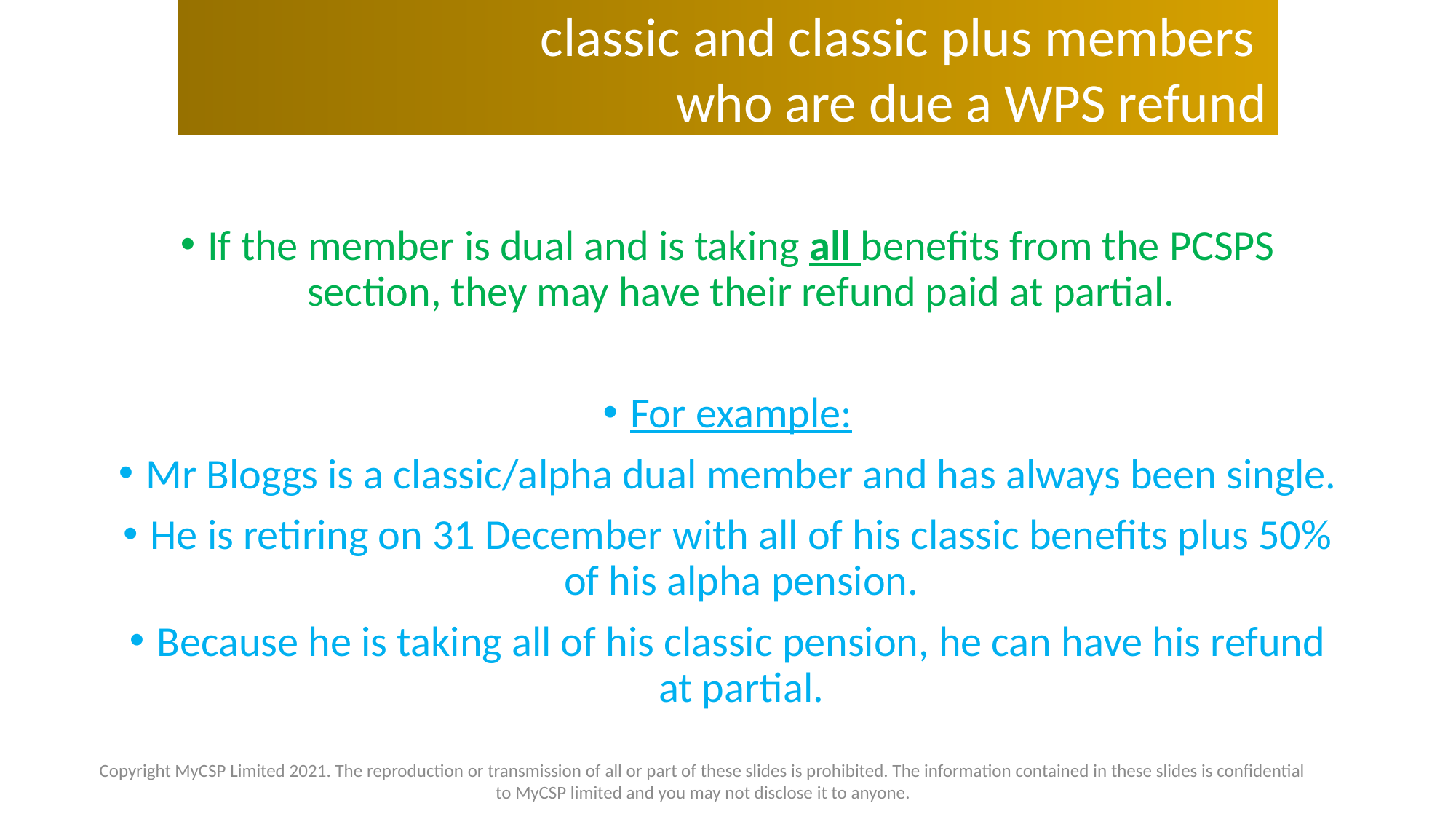

classic and classic plus members
who are due a WPS refund
If the member is dual and is taking all benefits from the PCSPS section, they may have their refund paid at partial.

For example:
Mr Bloggs is a classic/alpha dual member and has always been single.
He is retiring on 31 December with all of his classic benefits plus 50% of his alpha pension.
Because he is taking all of his classic pension, he can have his refund at partial.

Copyright MyCSP Limited 2021. The reproduction or transmission of all or part of these slides is prohibited. The information contained in these slides is confidential to MyCSP limited and you may not disclose it to anyone.